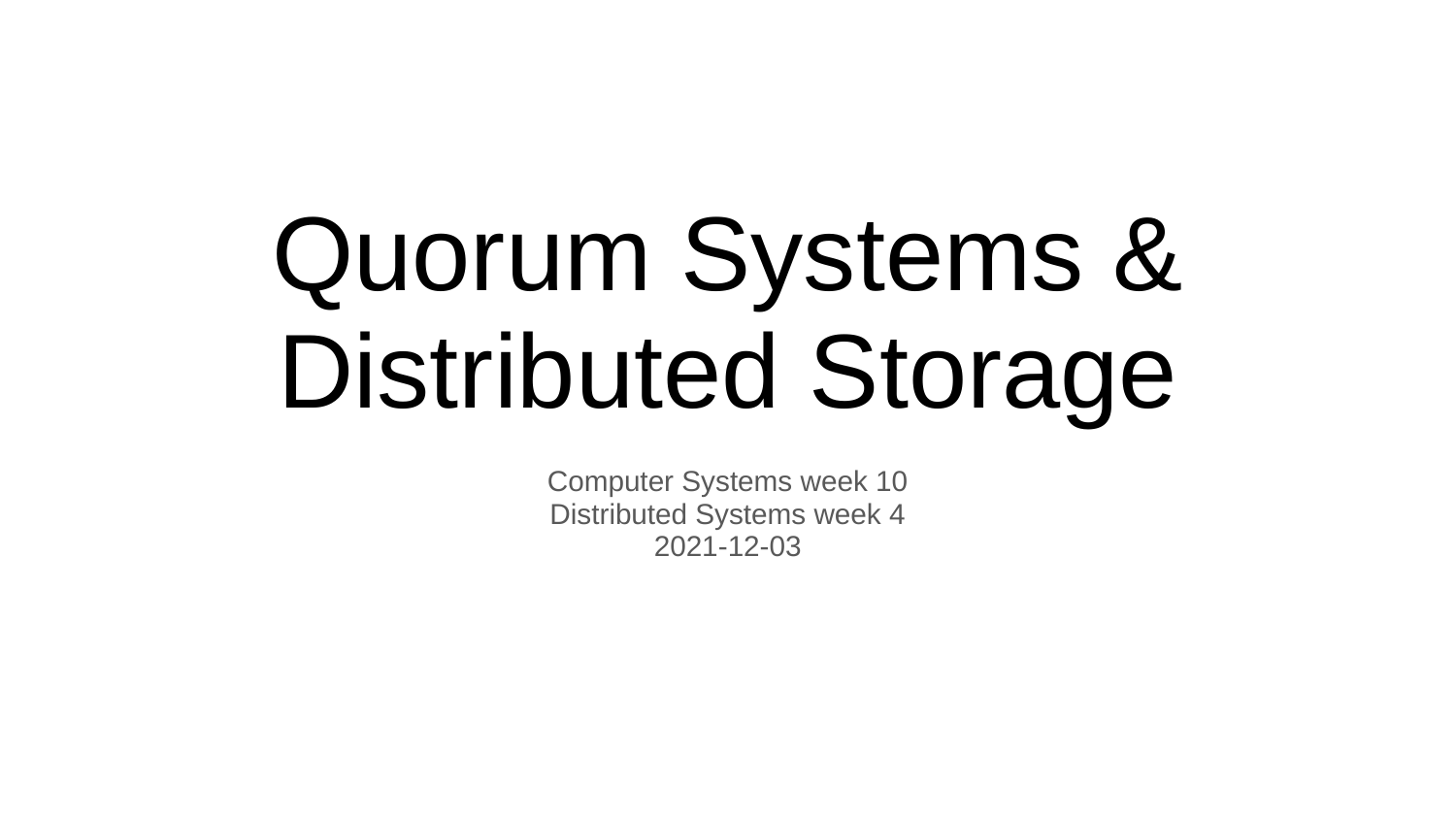

# Quorum Systems & Distributed Storage
Computer Systems week 10
Distributed Systems week 4
2021-12-03